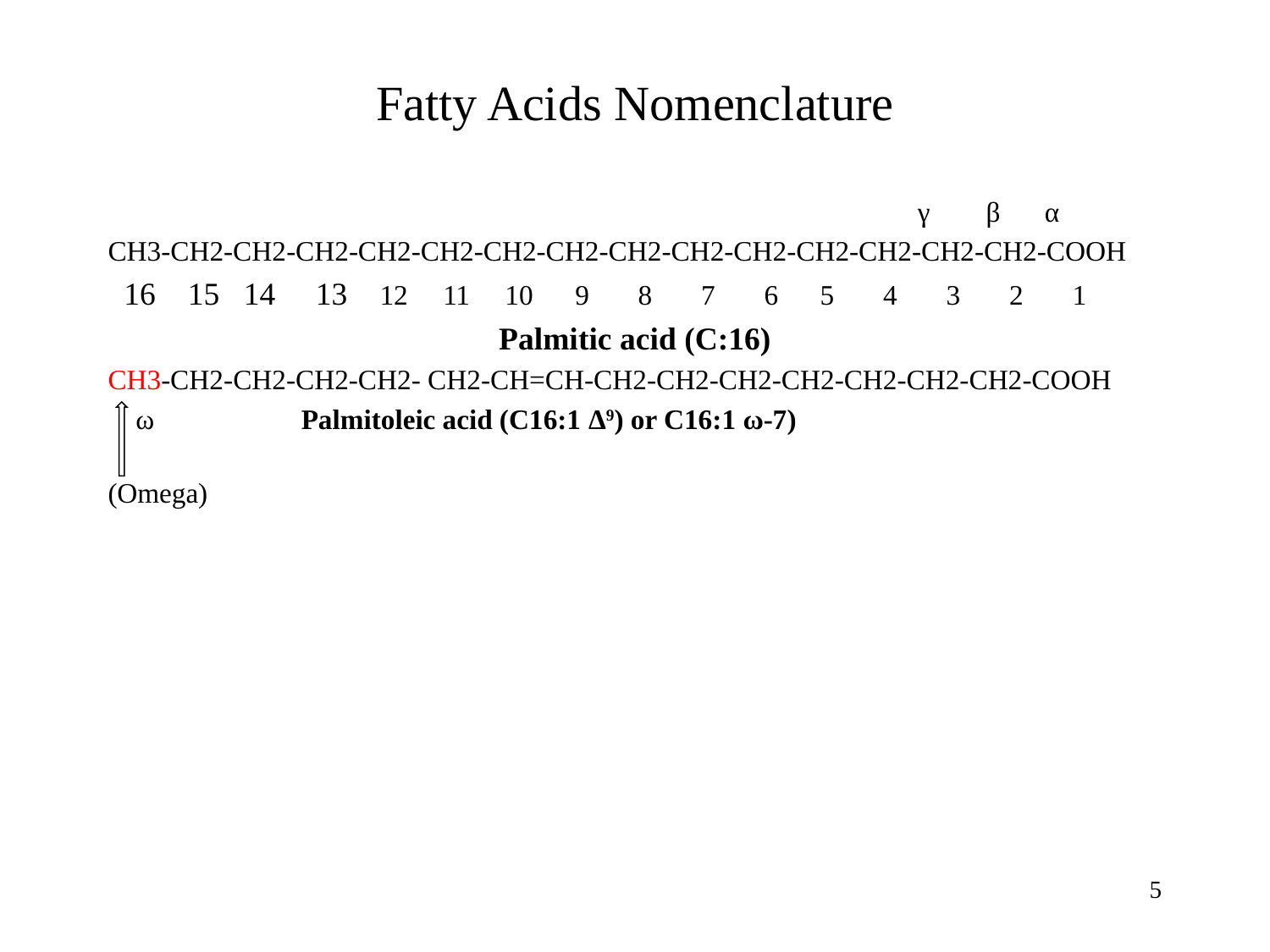

# Fatty Acids Nomenclature

							γ        β	α
CH3-CH2-CH2-CH2-CH2-CH2-CH2-CH2-CH2-CH2-CH2-CH2-CH2-CH2-CH2-COOH
  16    15   14     13    12     11     10      9       8       7       6      5       4       3       2       1
Palmitic acid (C:16)
CH3-CH2-CH2-CH2-CH2- CH2-CH=CH-CH2-CH2-CH2-CH2-CH2-CH2-CH2-COOH
    ω                     Palmitoleic acid (C16:1 Δ9) or C16:1 ω-7)

(Omega)

5